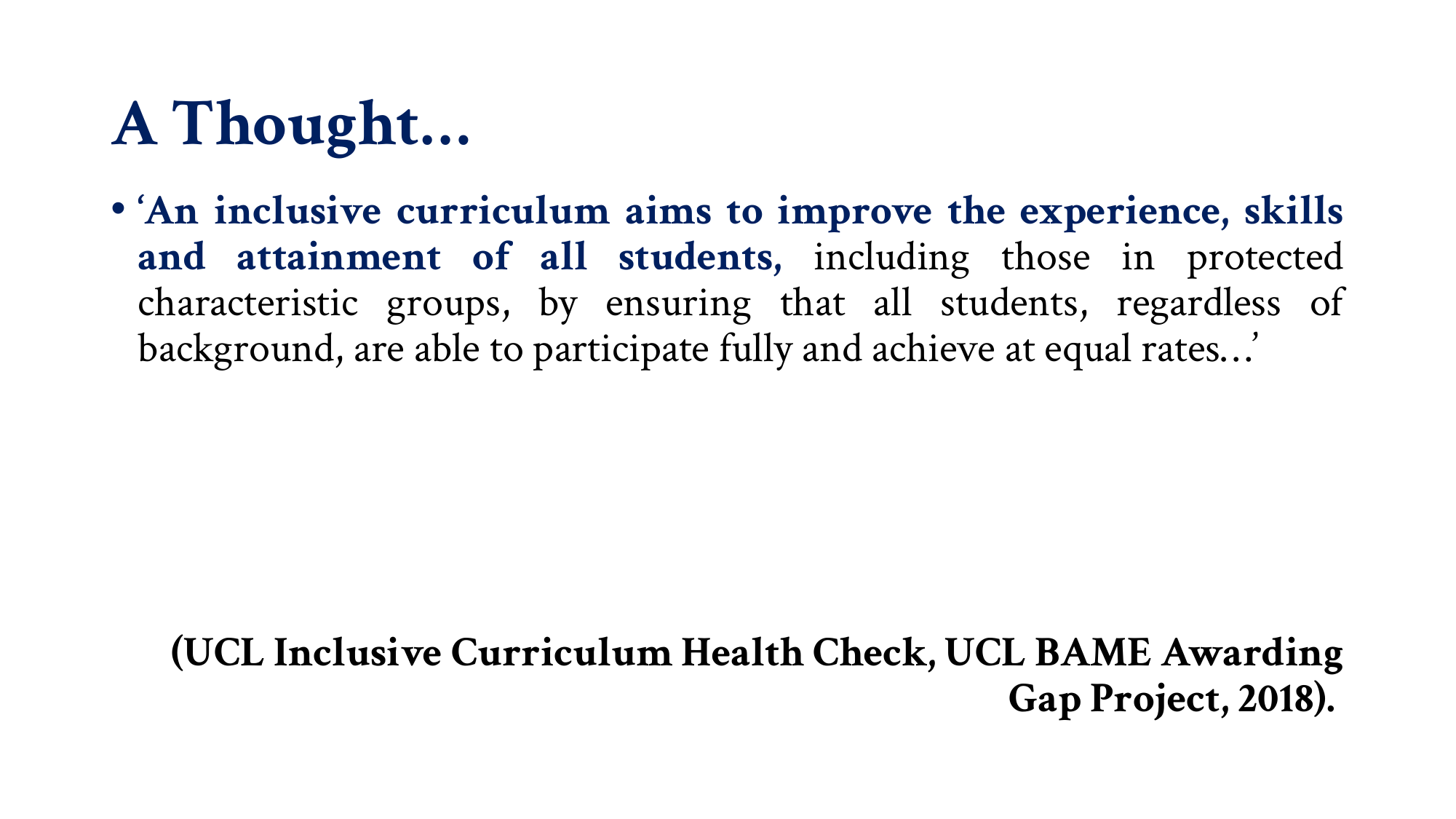

# A Thought…
‘An inclusive curriculum aims to improve the experience, skills and attainment of all students, including those in protected characteristic groups, by ensuring that all students, regardless of background, are able to participate fully and achieve at equal rates…’

(UCL Inclusive Curriculum Health Check, UCL BAME Awarding Gap Project, 2018).